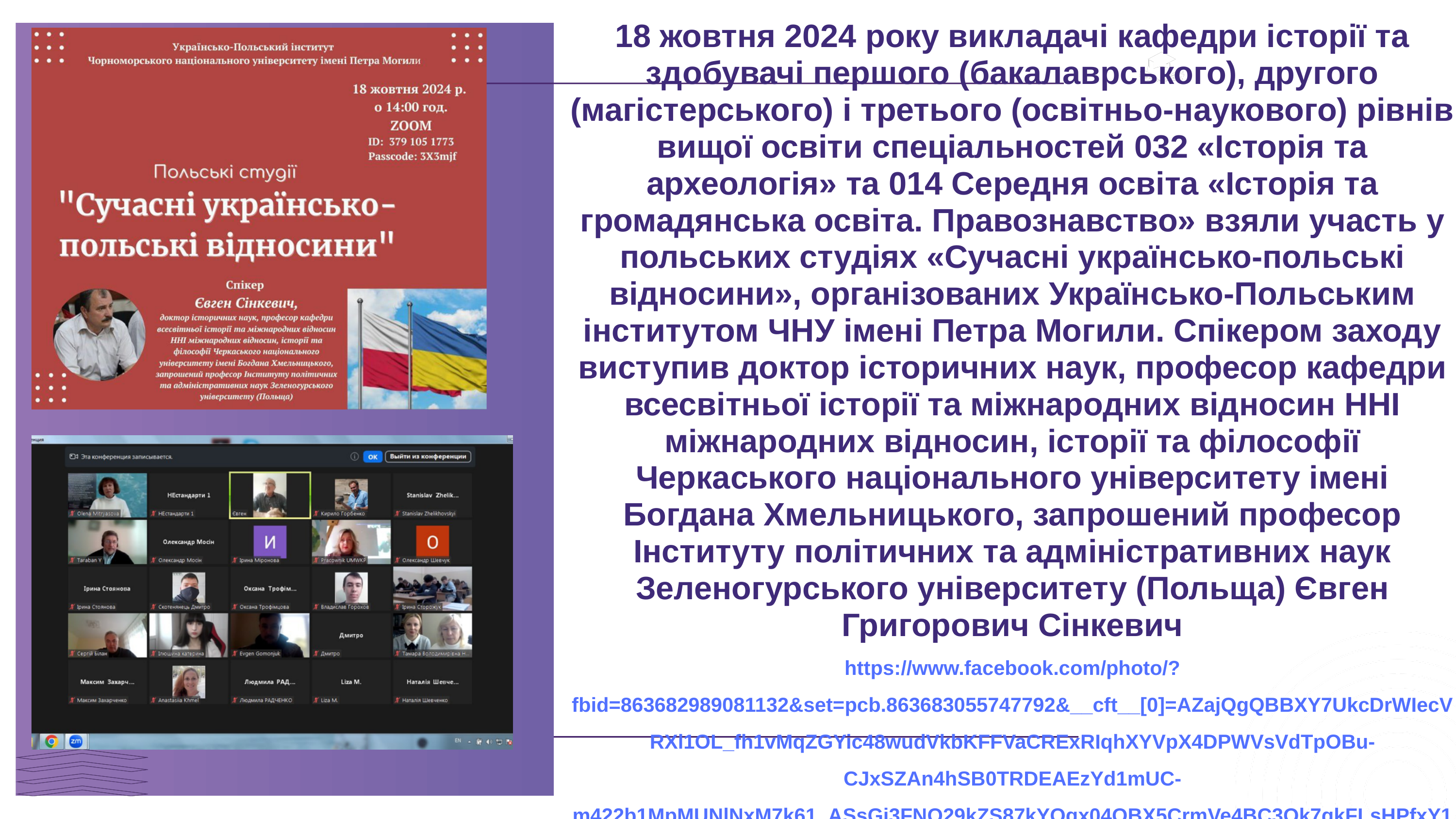

18 жовтня 2024 року викладачі кафедри історії та здобувачі першого (бакалаврського), другого (магістерського) і третього (освітньо-наукового) рівнів вищої освіти спеціальностей 032 «Історія та археологія» та 014 Середня освіта «Історія та громадянська освіта. Правознавство» взяли участь у польських студіях «Сучасні українсько-польські відносини», організованих Українсько-Польським інститутом ЧНУ імені Петра Могили. Спікером заходу виступив доктор історичних наук, професор кафедри всесвітньої історії та міжнародних відносин ННІ міжнародних відносин, історії та філософії Черкаського національного університету імені Богдана Хмельницького, запрошений професор Інституту політичних та адміністративних наук Зеленогурського університету (Польща) Євген Григорович Сінкевич
https://www.facebook.com/photo/?fbid=863682989081132&set=pcb.863683055747792&__cft__[0]=AZajQgQBBXY7UkcDrWIecVRXl1OL_fh1vMqZGYic48wudVkbKFFVaCRExRIqhXYVpX4DPWVsVdTpOBu-CJxSZAn4hSB0TRDEAEzYd1mUC-m422b1MpMUNlNxM7k61_ASsGi3FNQ29kZS87kYOgx04OBX5CrmVe4BC3Ok7qkFLsHPfxY1_UaTtnMVs-jlUT4_I5Y&__tn__=*b0H-R